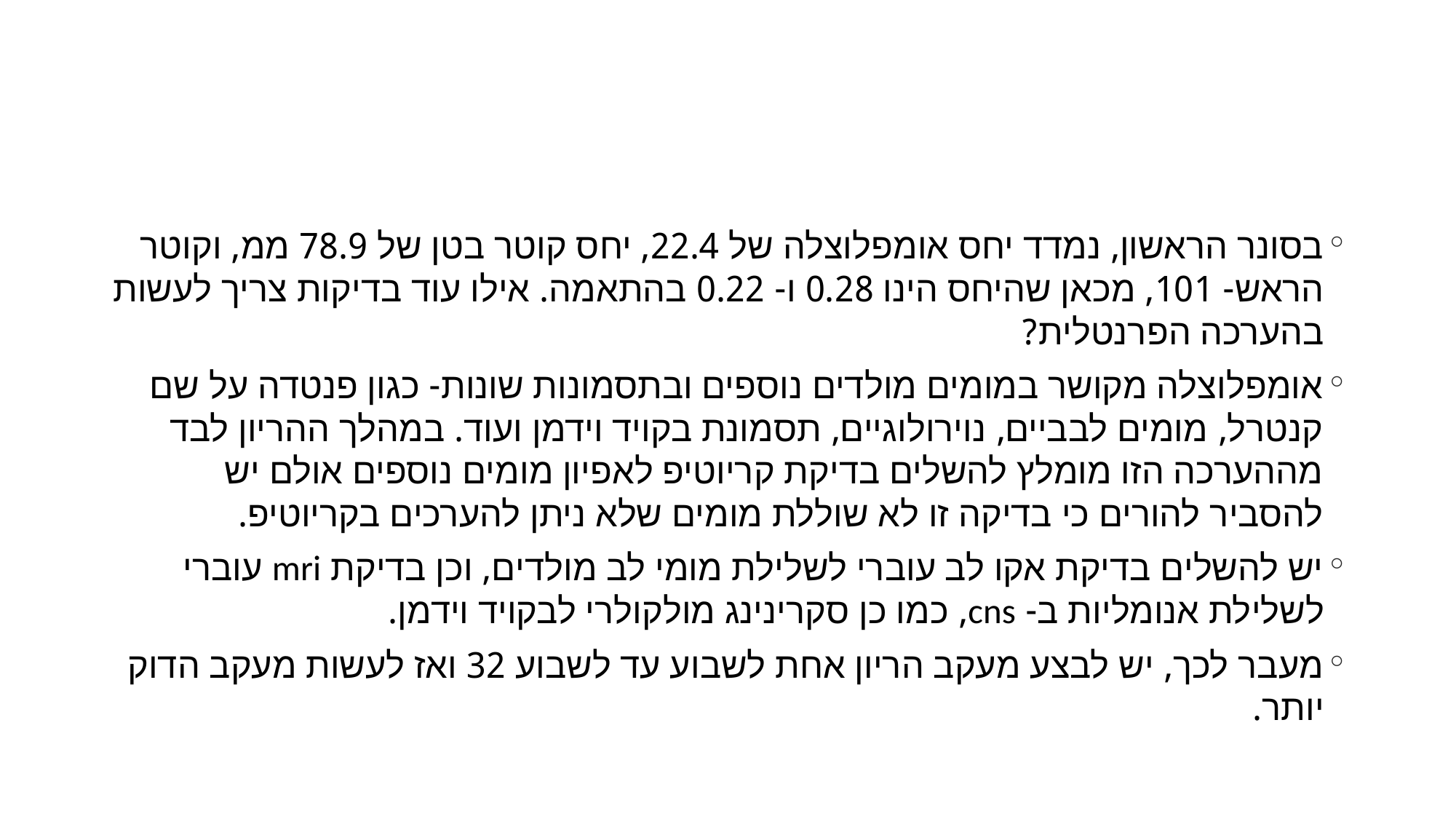

#
בסונר הראשון, נמדד יחס אומפלוצלה של 22.4, יחס קוטר בטן של 78.9 ממ, וקוטר הראש- 101, מכאן שהיחס הינו 0.28 ו- 0.22 בהתאמה. אילו עוד בדיקות צריך לעשות בהערכה הפרנטלית?
אומפלוצלה מקושר במומים מולדים נוספים ובתסמונות שונות- כגון פנטדה על שם קנטרל, מומים לבביים, נוירולוגיים, תסמונת בקויד וידמן ועוד. במהלך ההריון לבד מההערכה הזו מומלץ להשלים בדיקת קריוטיפ לאפיון מומים נוספים אולם יש להסביר להורים כי בדיקה זו לא שוללת מומים שלא ניתן להערכים בקריוטיפ.
יש להשלים בדיקת אקו לב עוברי לשלילת מומי לב מולדים, וכן בדיקת mri עוברי לשלילת אנומליות ב- cns, כמו כן סקרינינג מולקולרי לבקויד וידמן.
מעבר לכך, יש לבצע מעקב הריון אחת לשבוע עד לשבוע 32 ואז לעשות מעקב הדוק יותר.